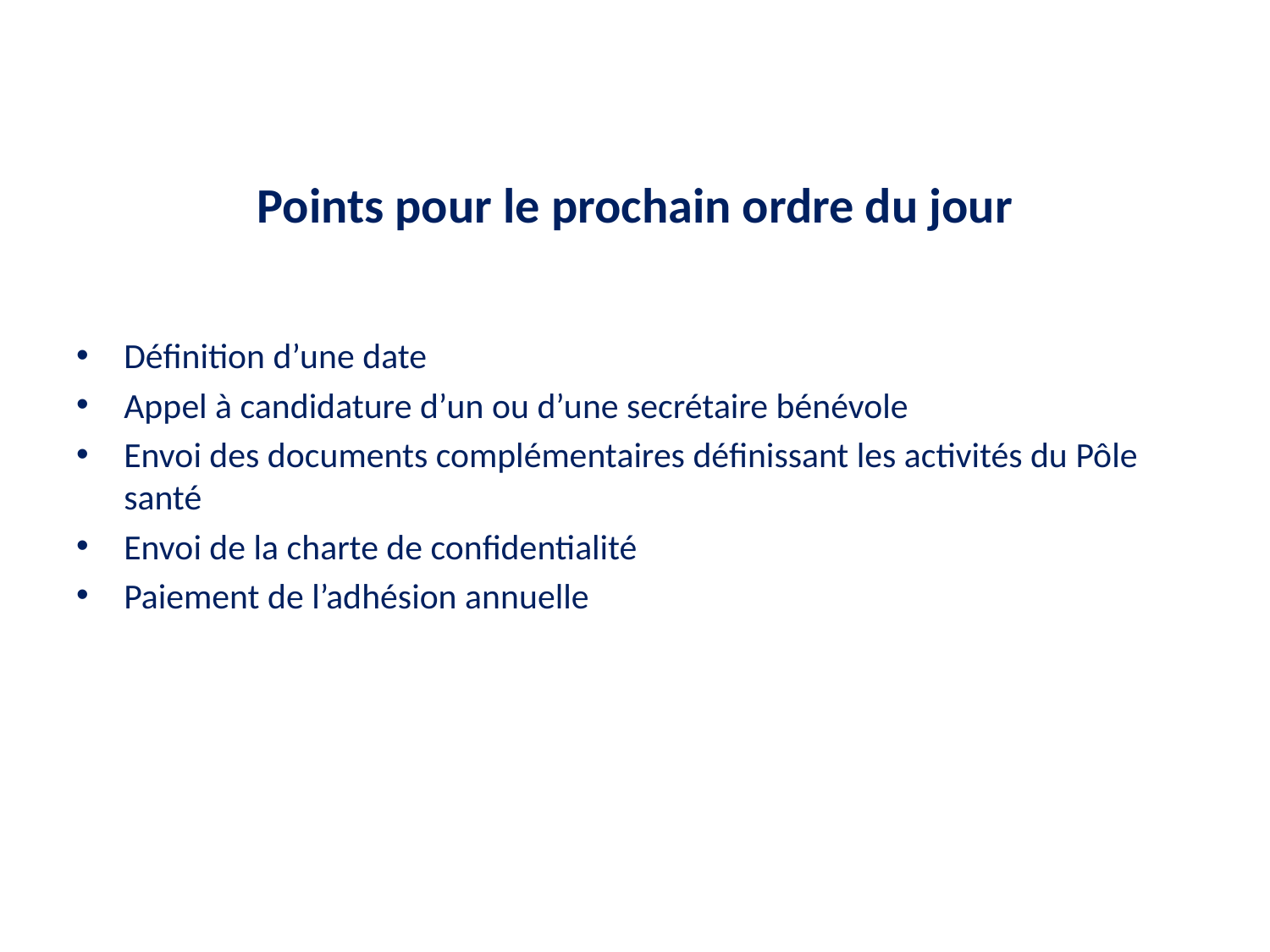

# Points pour le prochain ordre du jour
Définition d’une date
Appel à candidature d’un ou d’une secrétaire bénévole
Envoi des documents complémentaires définissant les activités du Pôle santé
Envoi de la charte de confidentialité
Paiement de l’adhésion annuelle